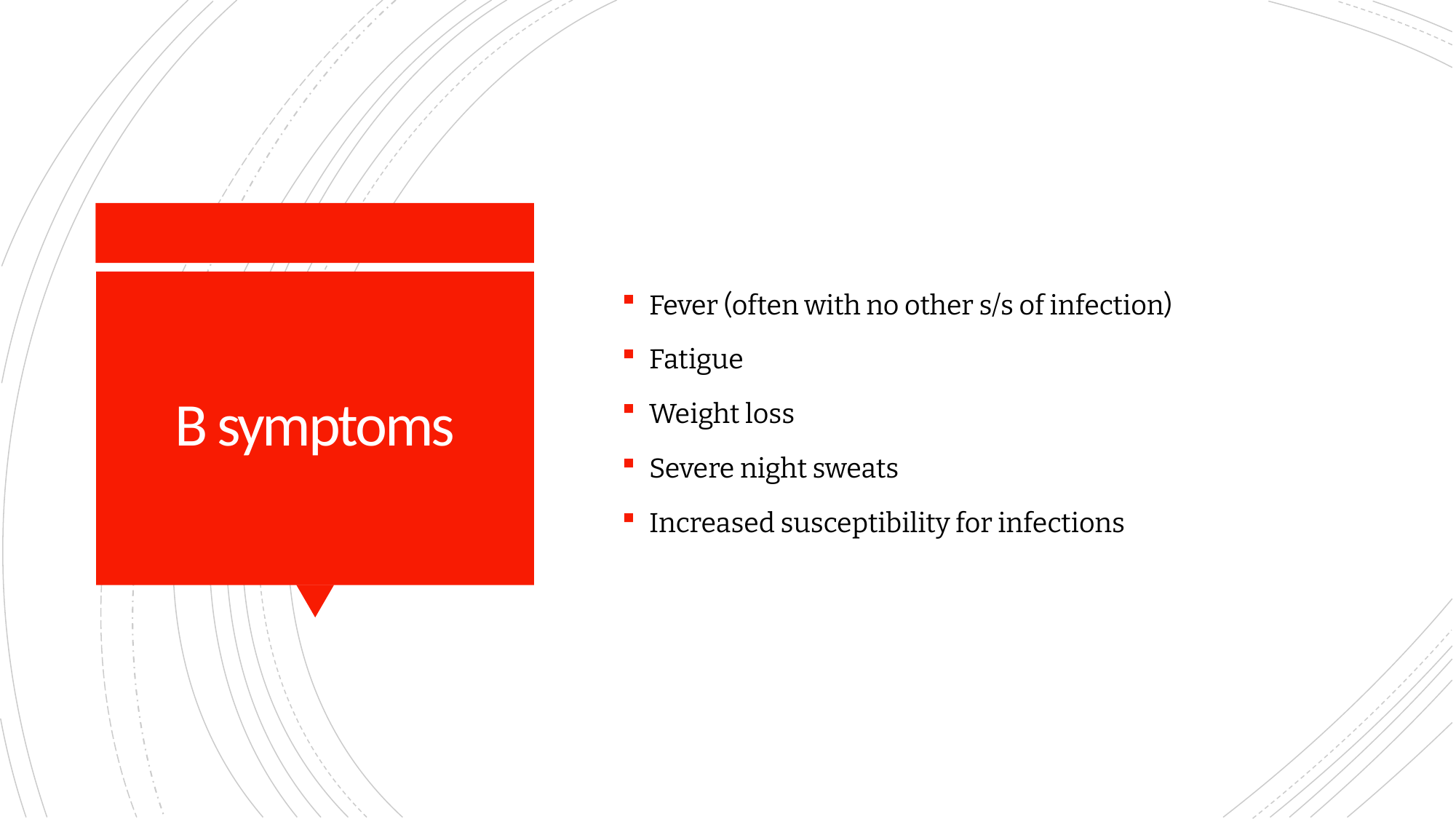

Fever (often with no other s/s of infection)
Fatigue
Weight loss
Severe night sweats
Increased susceptibility for infections
# B symptoms